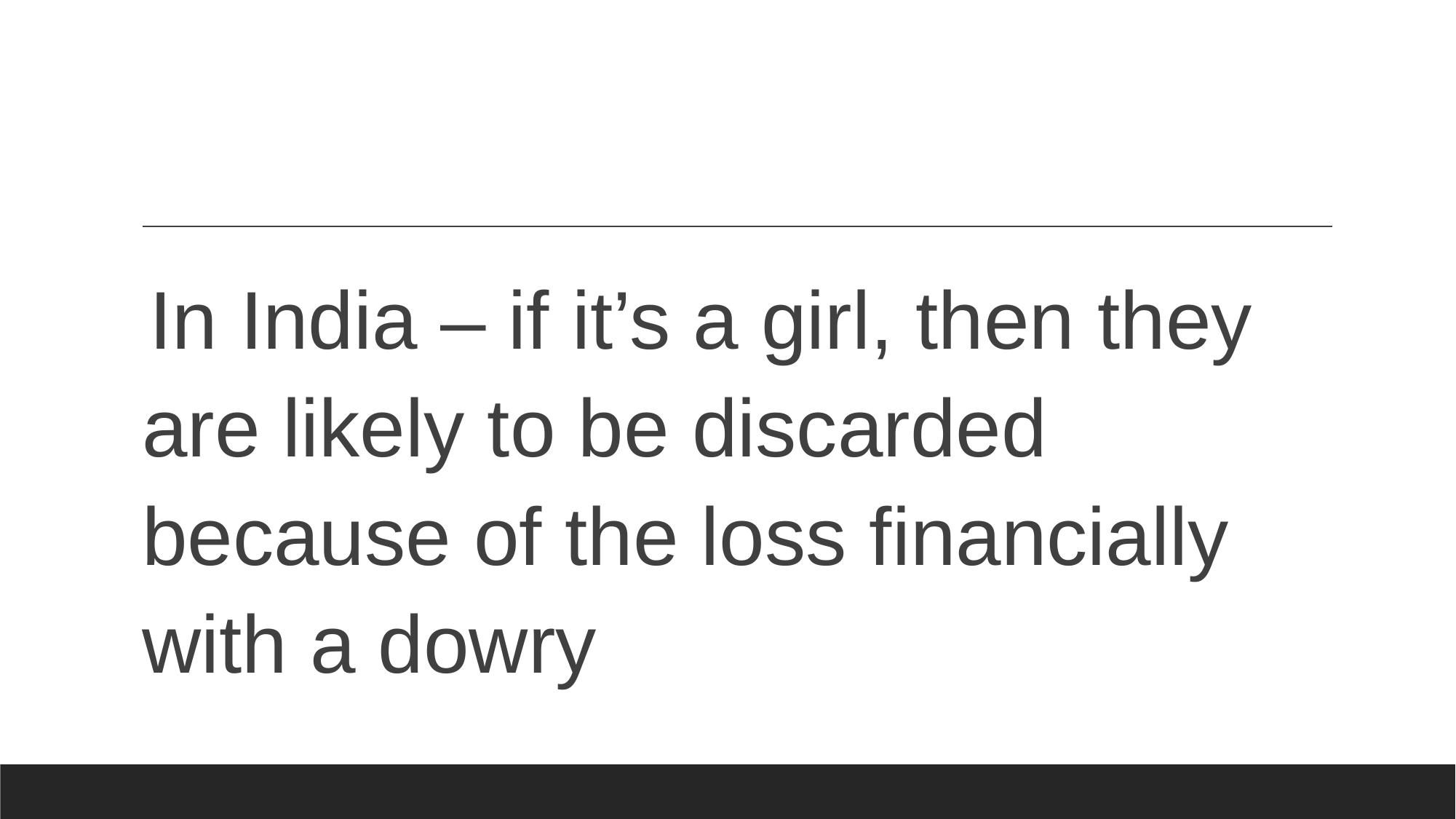

#
In India – if it’s a girl, then they are likely to be discarded because of the loss financially with a dowry